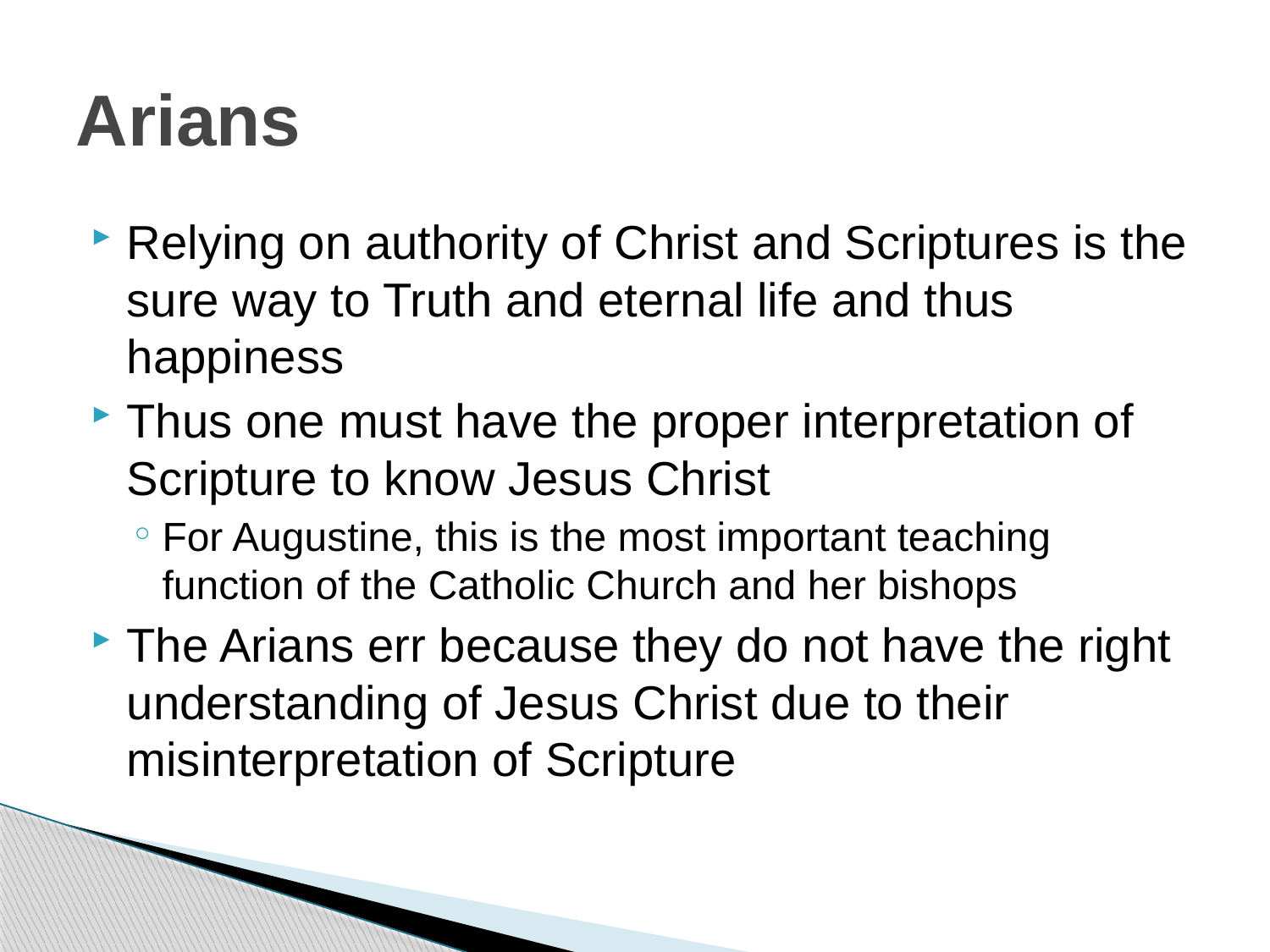

# Arians
Relying on authority of Christ and Scriptures is the sure way to Truth and eternal life and thus happiness
Thus one must have the proper interpretation of Scripture to know Jesus Christ
For Augustine, this is the most important teaching function of the Catholic Church and her bishops
The Arians err because they do not have the right understanding of Jesus Christ due to their misinterpretation of Scripture